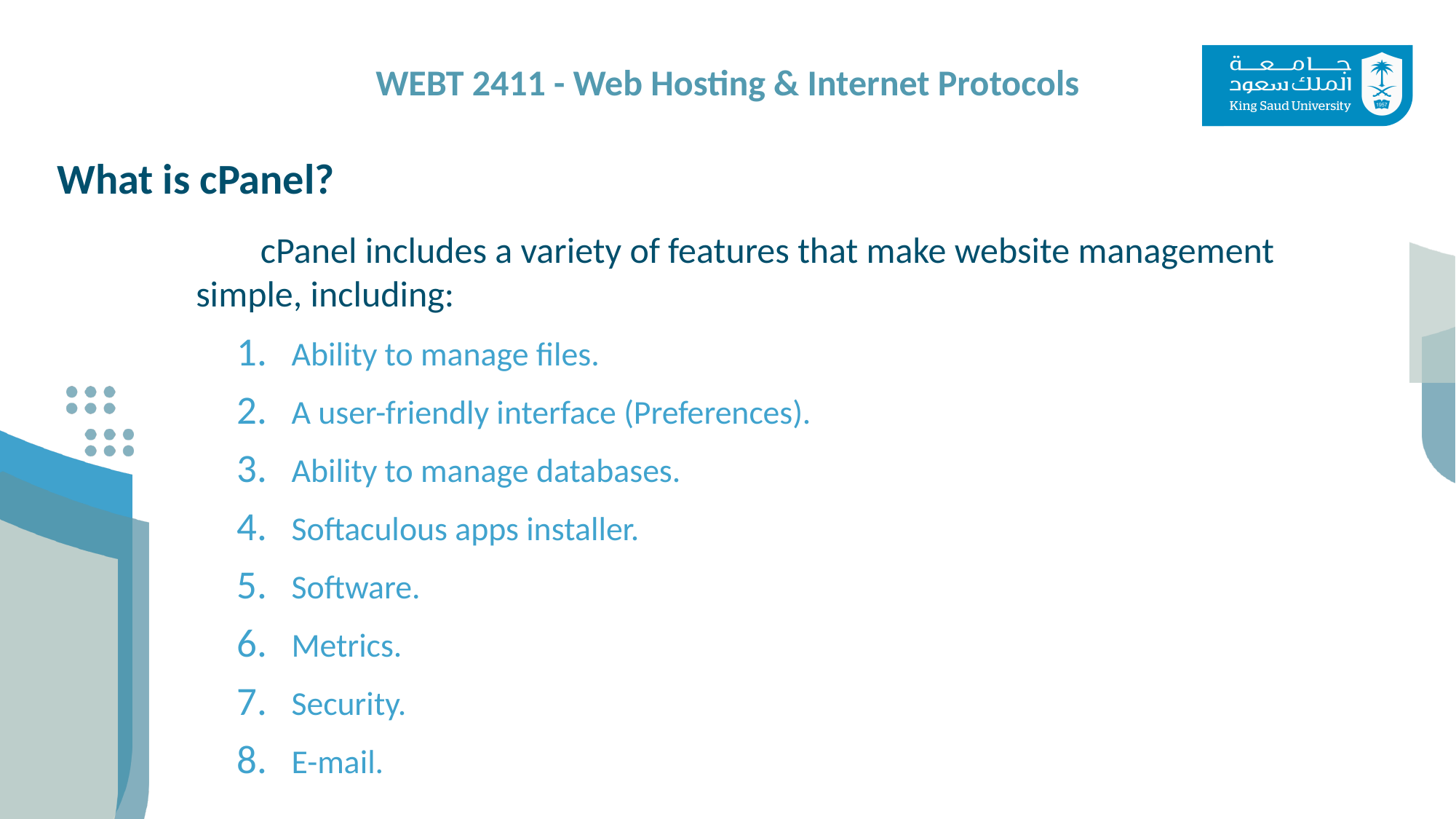

What is cPanel?
cPanel includes a variety of features that make website management simple, including:
Ability to manage files.
A user-friendly interface (Preferences).
Ability to manage databases.
Softaculous apps installer.
Software.
Metrics.
Security.
E-mail.